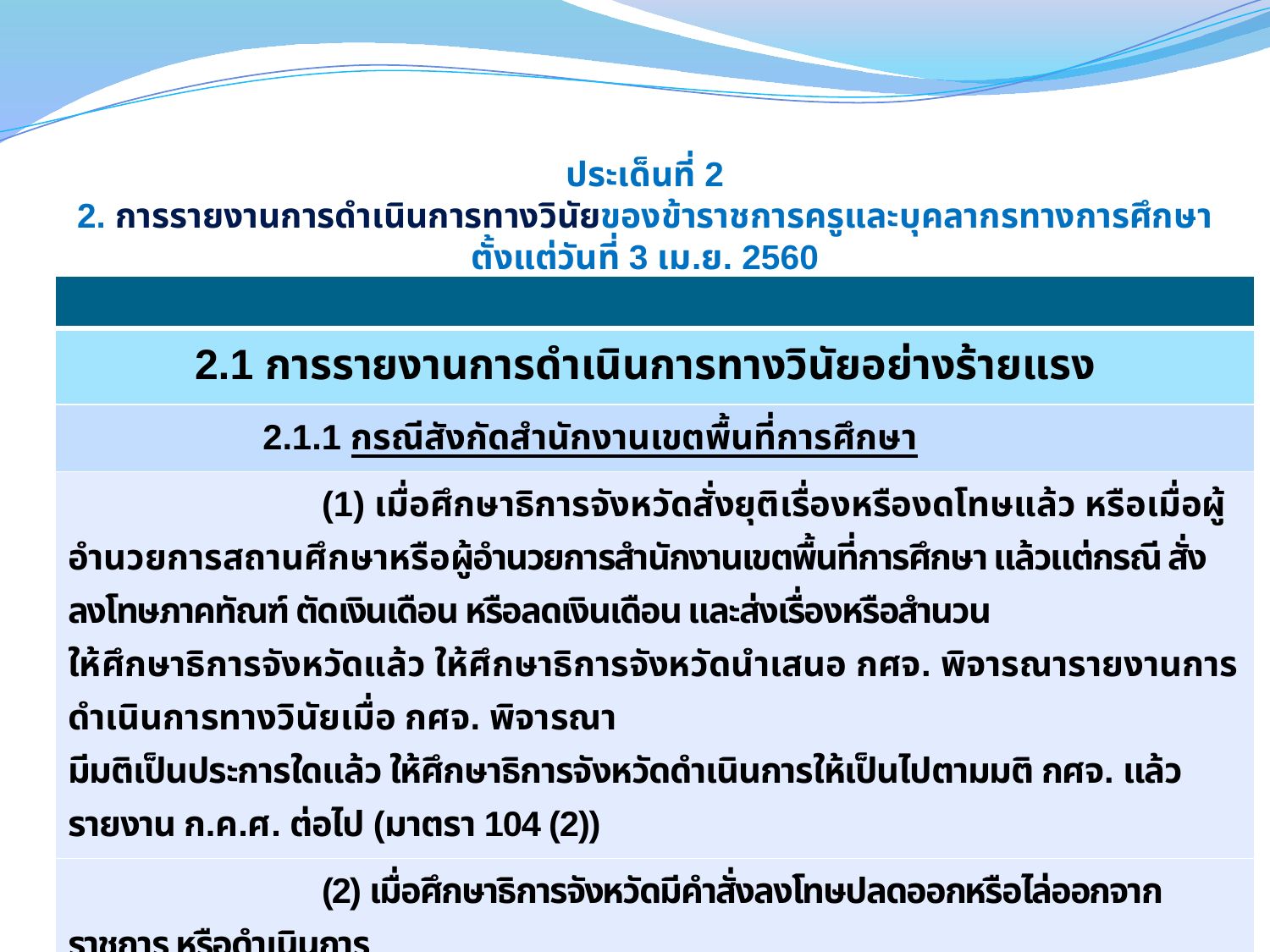

# ประเด็นที่ 2 2. การรายงานการดำเนินการทางวินัยของข้าราชการครูและบุคลากรทางการศึกษา ตั้งแต่วันที่ 3 เม.ย. 2560
|  |
| --- |
| 2.1 การรายงานการดำเนินการทางวินัยอย่างร้ายแรง |
| 2.1.1 กรณีสังกัดสำนักงานเขตพื้นที่การศึกษา |
| (1) เมื่อศึกษาธิการจังหวัดสั่งยุติเรื่องหรืองดโทษแล้ว หรือเมื่อผู้อำนวยการสถานศึกษาหรือผู้อำนวยการสำนักงานเขตพื้นที่การศึกษา แล้วแต่กรณี สั่งลงโทษภาคทัณฑ์ ตัดเงินเดือน หรือลดเงินเดือน และส่งเรื่องหรือสำนวน ให้ศึกษาธิการจังหวัดแล้ว ให้ศึกษาธิการจังหวัดนำเสนอ กศจ. พิจารณารายงานการดำเนินการทางวินัยเมื่อ กศจ. พิจารณา มีมติเป็นประการใดแล้ว ให้ศึกษาธิการจังหวัดดำเนินการให้เป็นไปตามมติ กศจ. แล้วรายงาน ก.ค.ศ. ต่อไป (มาตรา 104 (2)) |
| (2) เมื่อศึกษาธิการจังหวัดมีคำสั่งลงโทษปลดออกหรือไล่ออกจากราชการ หรือดำเนินการ ให้เป็นไปตามมติ กศจ. แล้ว ให้ศึกษาธิการจังหวัดรายงาน ก.ค.ศ. ต่อไป (มาตรา 104 (2)) |
26